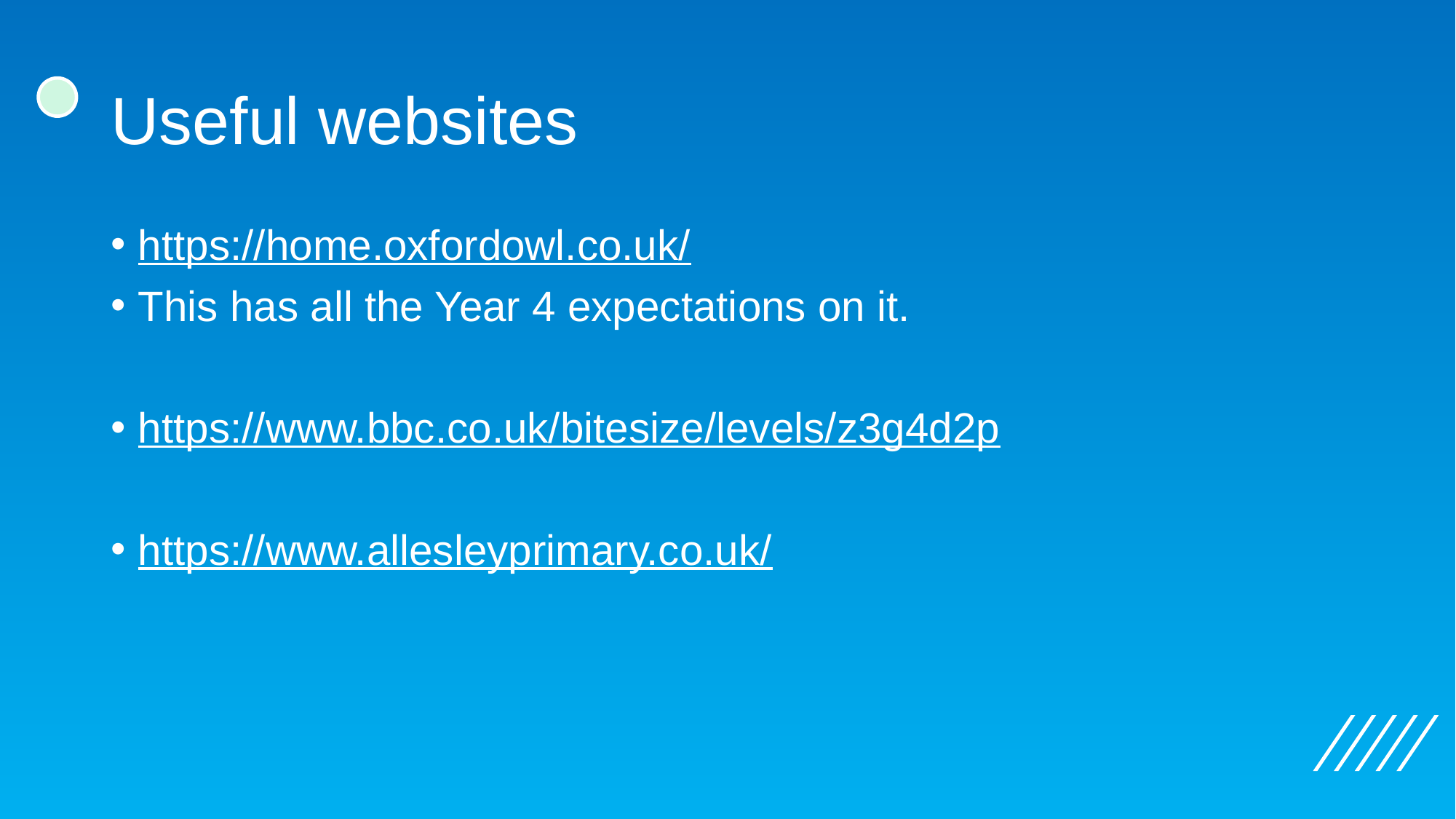

# Useful websites
https://home.oxfordowl.co.uk/
This has all the Year 4 expectations on it.

https://www.bbc.co.uk/bitesize/levels/z3g4d2p

https://www.allesleyprimary.co.uk/